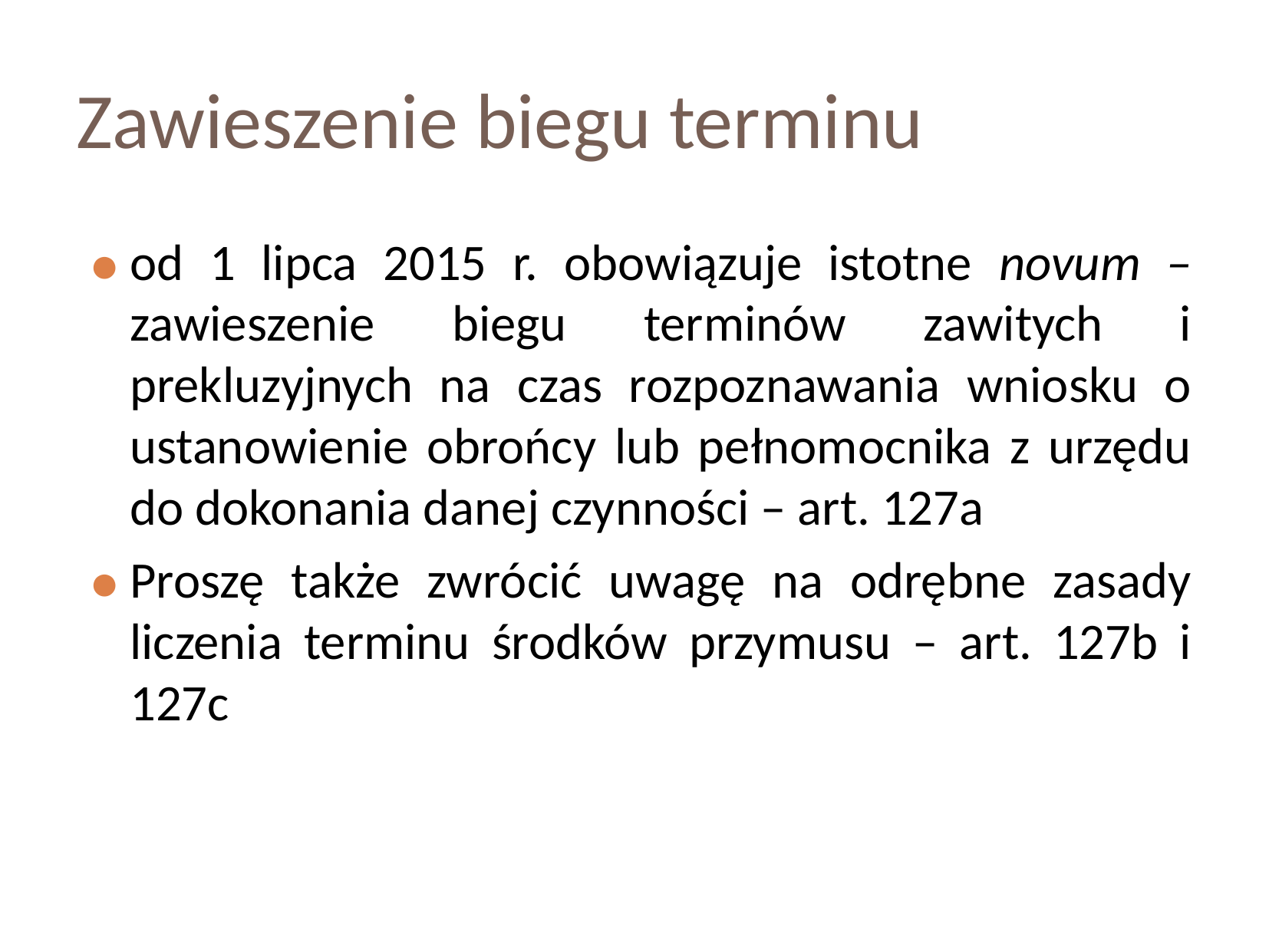

Zawieszenie biegu terminu
od 1 lipca 2015 r. obowiązuje istotne novum – zawieszenie biegu terminów zawitych i prekluzyjnych na czas rozpoznawania wniosku o ustanowienie obrońcy lub pełnomocnika z urzędu do dokonania danej czynności – art. 127a
Proszę także zwrócić uwagę na odrębne zasady liczenia terminu środków przymusu – art. 127b i 127c